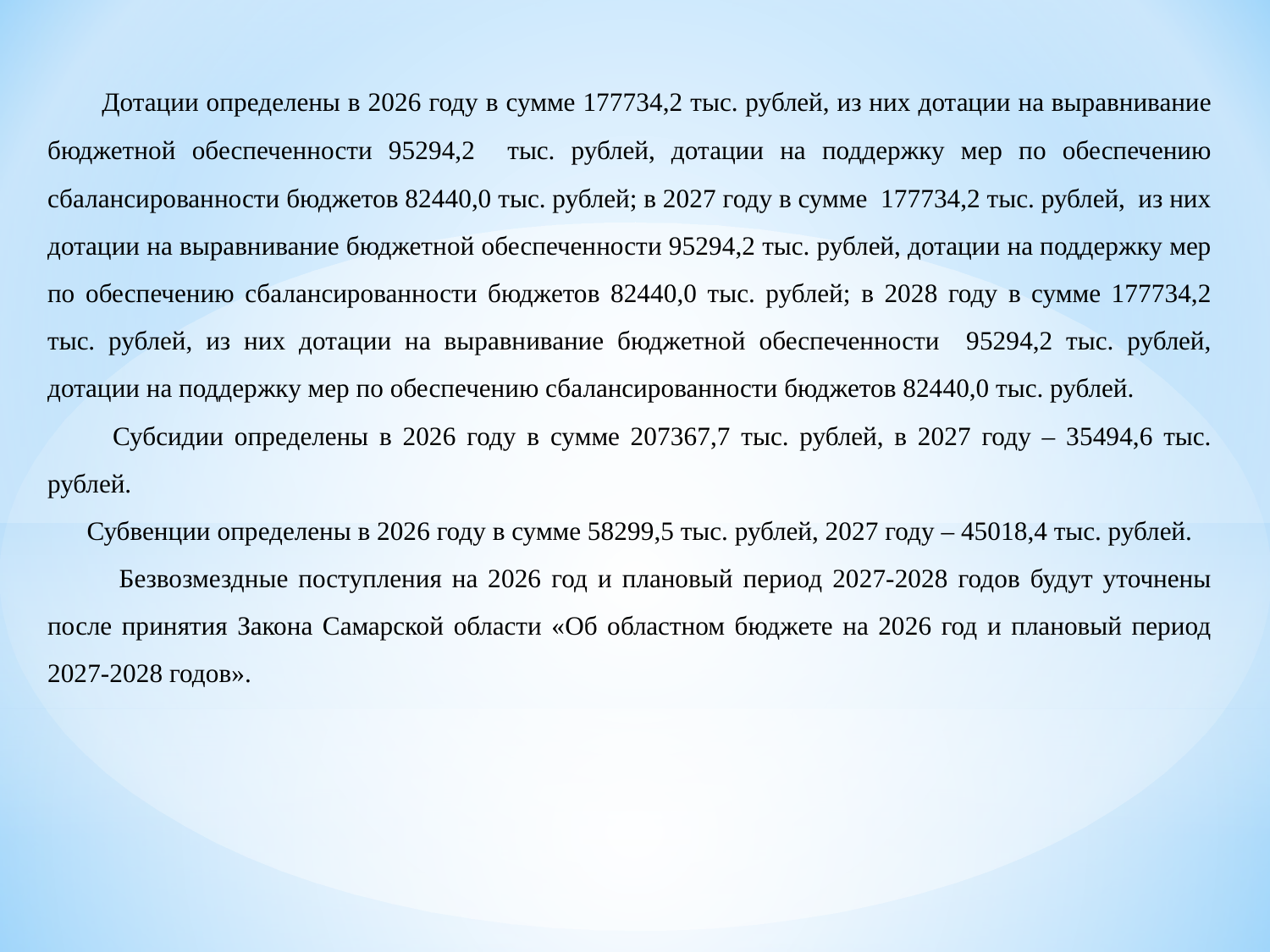

Дотации определены в 2026 году в сумме 177734,2 тыс. рублей, из них дотации на выравнивание бюджетной обеспеченности 95294,2  тыс. рублей, дотации на поддержку мер по обеспечению сбалансированности бюджетов 82440,0 тыс. рублей; в 2027 году в сумме  177734,2 тыс. рублей,  из них дотации на выравнивание бюджетной обеспеченности 95294,2 тыс. рублей, дотации на поддержку мер по обеспечению сбалансированности бюджетов 82440,0 тыс. рублей; в 2028 году в сумме 177734,2 тыс. рублей, из них дотации на выравнивание бюджетной обеспеченности  95294,2 тыс. рублей, дотации на поддержку мер по обеспечению сбалансированности бюджетов 82440,0 тыс. рублей.
      Субсидии определены в 2026 году в сумме 207367,7 тыс. рублей, в 2027 году – 35494,6 тыс. рублей.
      Субвенции определены в 2026 году в сумме 58299,5 тыс. рублей, 2027 году – 45018,4 тыс. рублей.
       Безвозмездные поступления на 2026 год и плановый период 2027-2028 годов будут уточнены после принятия Закона Самарской области «Об областном бюджете на 2026 год и плановый период 2027-2028 годов».